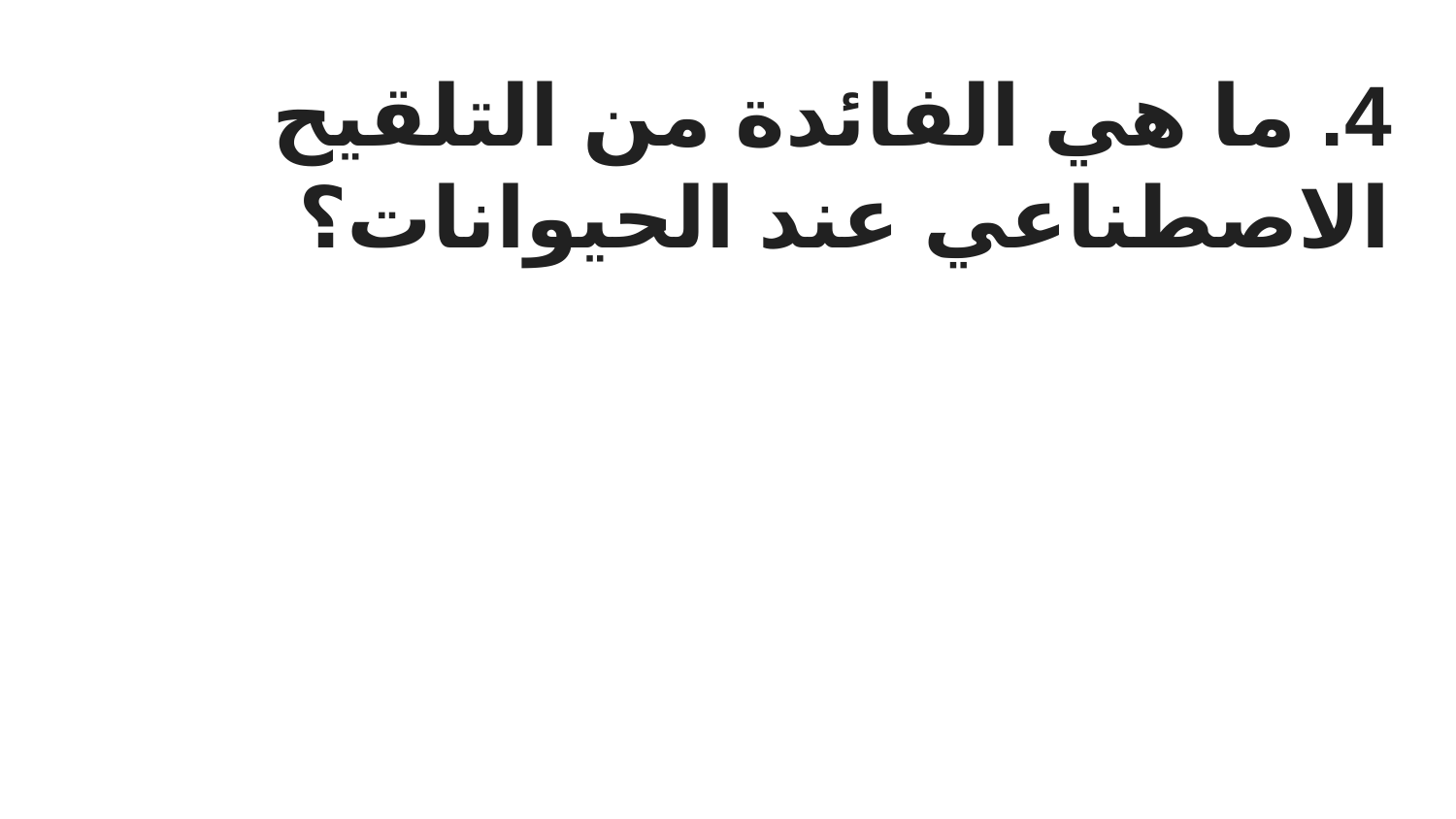

# 4. ما هي الفائدة من التلقيح الاصطناعي عند الحيوانات؟